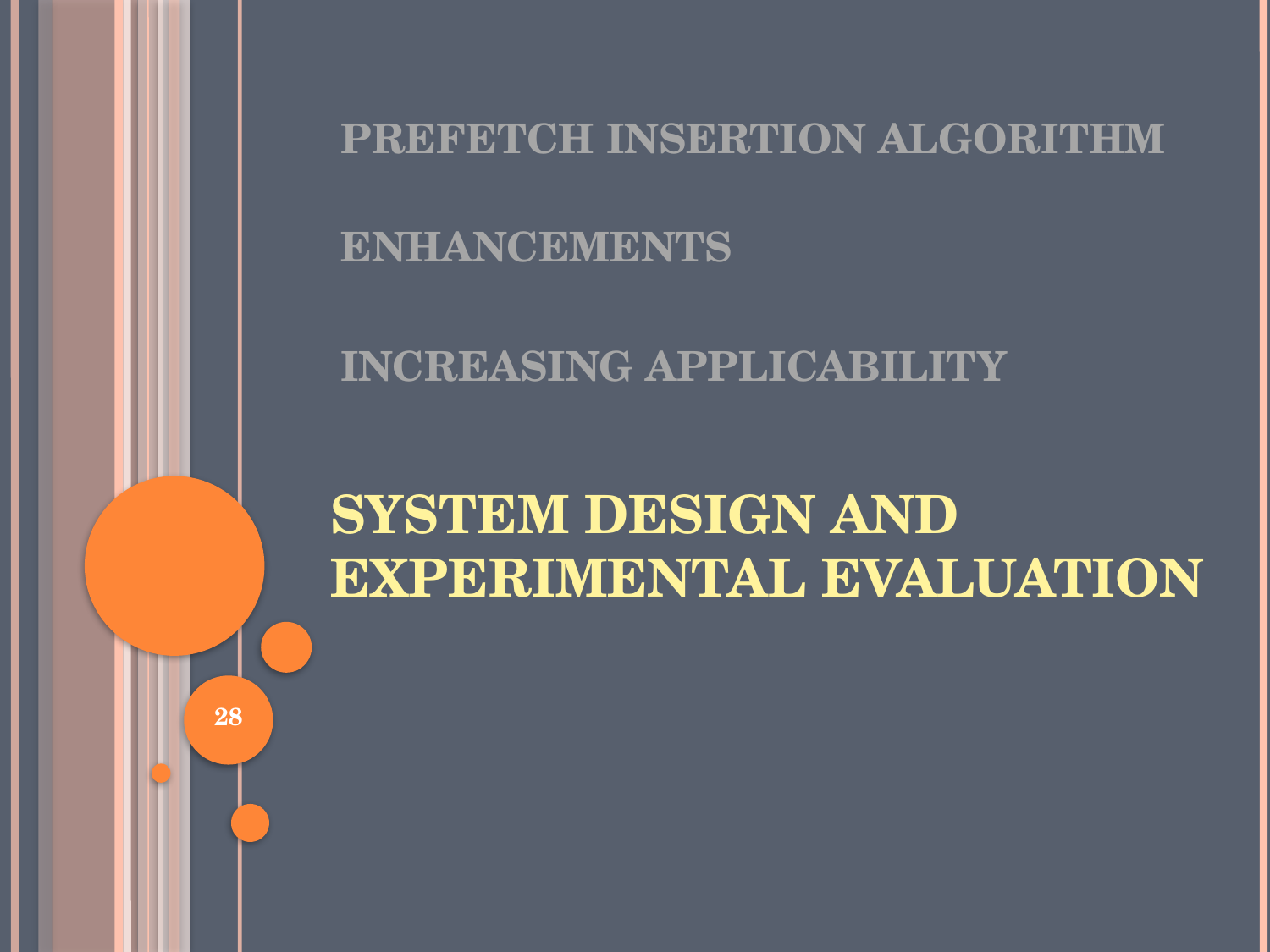

Prefetch insertion algorithm
Enhancements

Increasing applicability
# System design and experimental evaluation
28